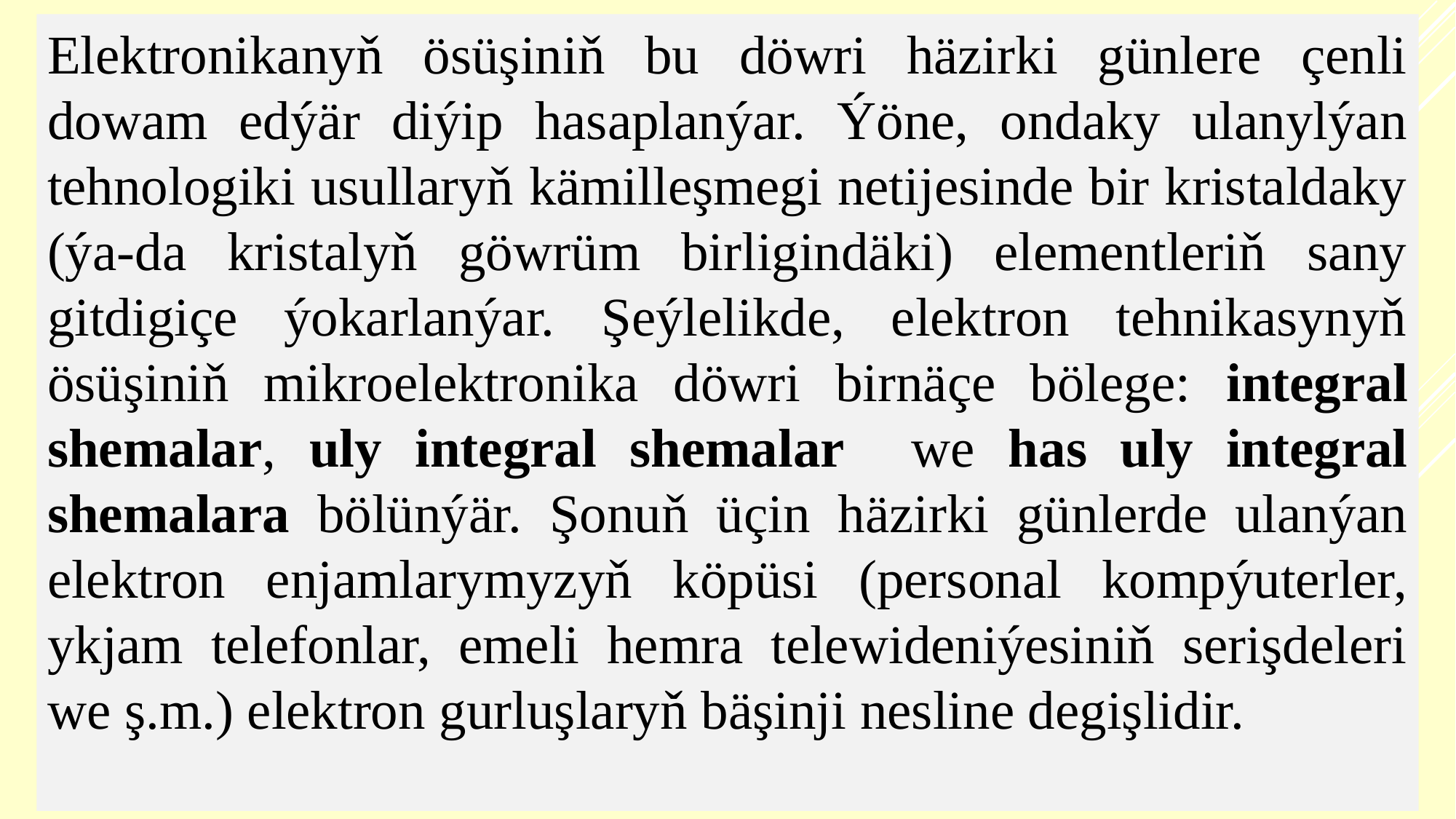

Elektronikanyň ösüşiniň bu döwri häzirki günlere çenli dowam edýär diýip hasaplanýar. Ýöne, ondaky ulanylýan tehnologiki usullaryň kämilleşmegi netijesinde bir kristaldaky (ýa-da kristalyň göwrüm birligindäki) elementleriň sany gitdigiçe ýokarlanýar. Şeýlelikde, elektron tehnikasynyň ösüşiniň mikroelektronika döwri birnäçe bölege: integral shemalar, uly integral shemalar  we has uly integral shemalara bölünýär. Şonuň üçin häzirki günlerde ulanýan elektron enjamlarymyzyň köpüsi (personal kompýuterler, ykjam telefonlar, emeli hemra telewideniýesiniň serişdeleri we ş.m.) elektron gurluşlaryň bäşinji nesline degişlidir.